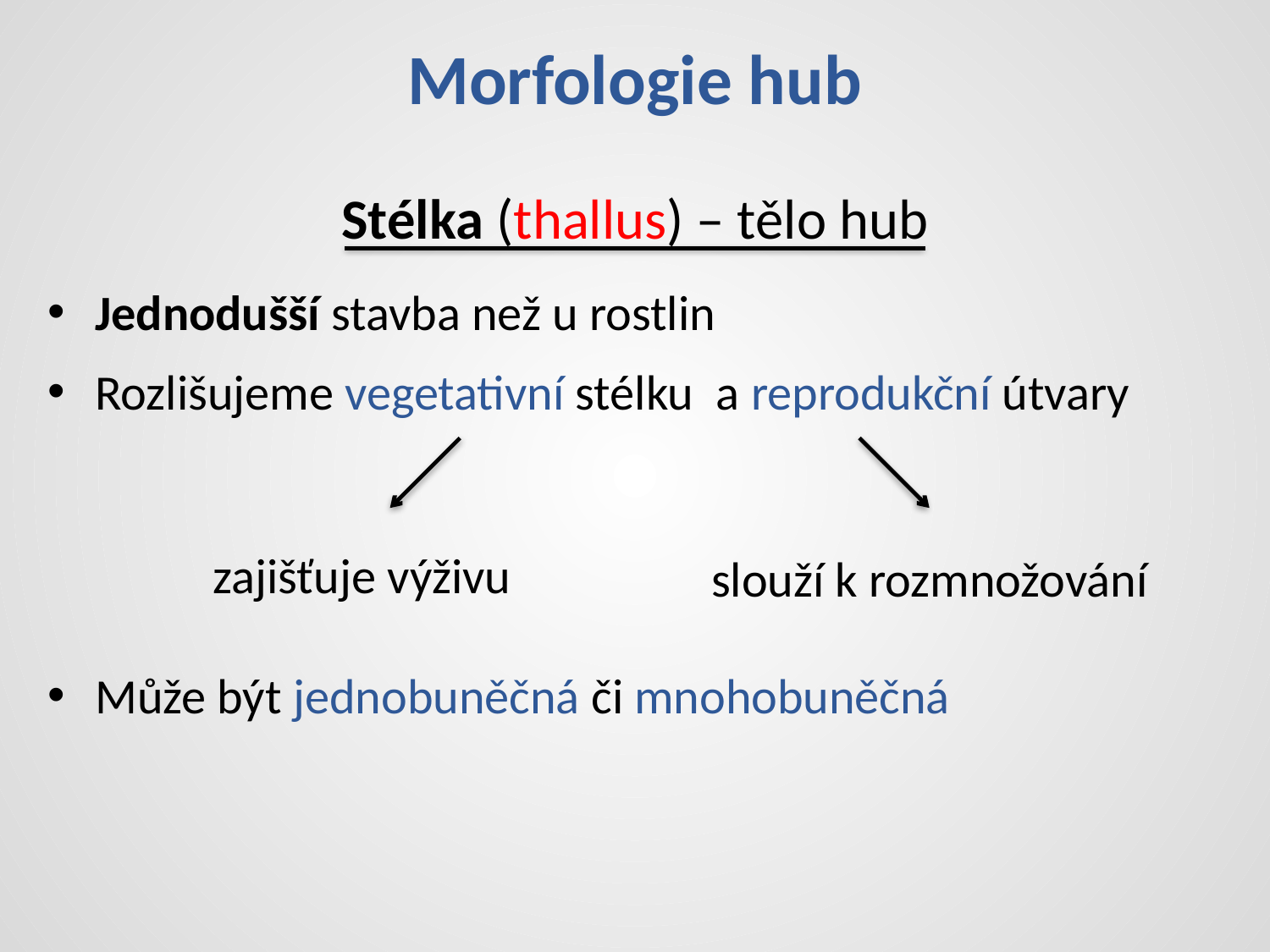

# Morfologie hub
Stélka (thallus) – tělo hub
Jednodušší stavba než u rostlin
Rozlišujeme vegetativní stélku  a reprodukční útvary

Může být jednobuněčná či mnohobuněčná

zajišťuje výživu
slouží k rozmnožování